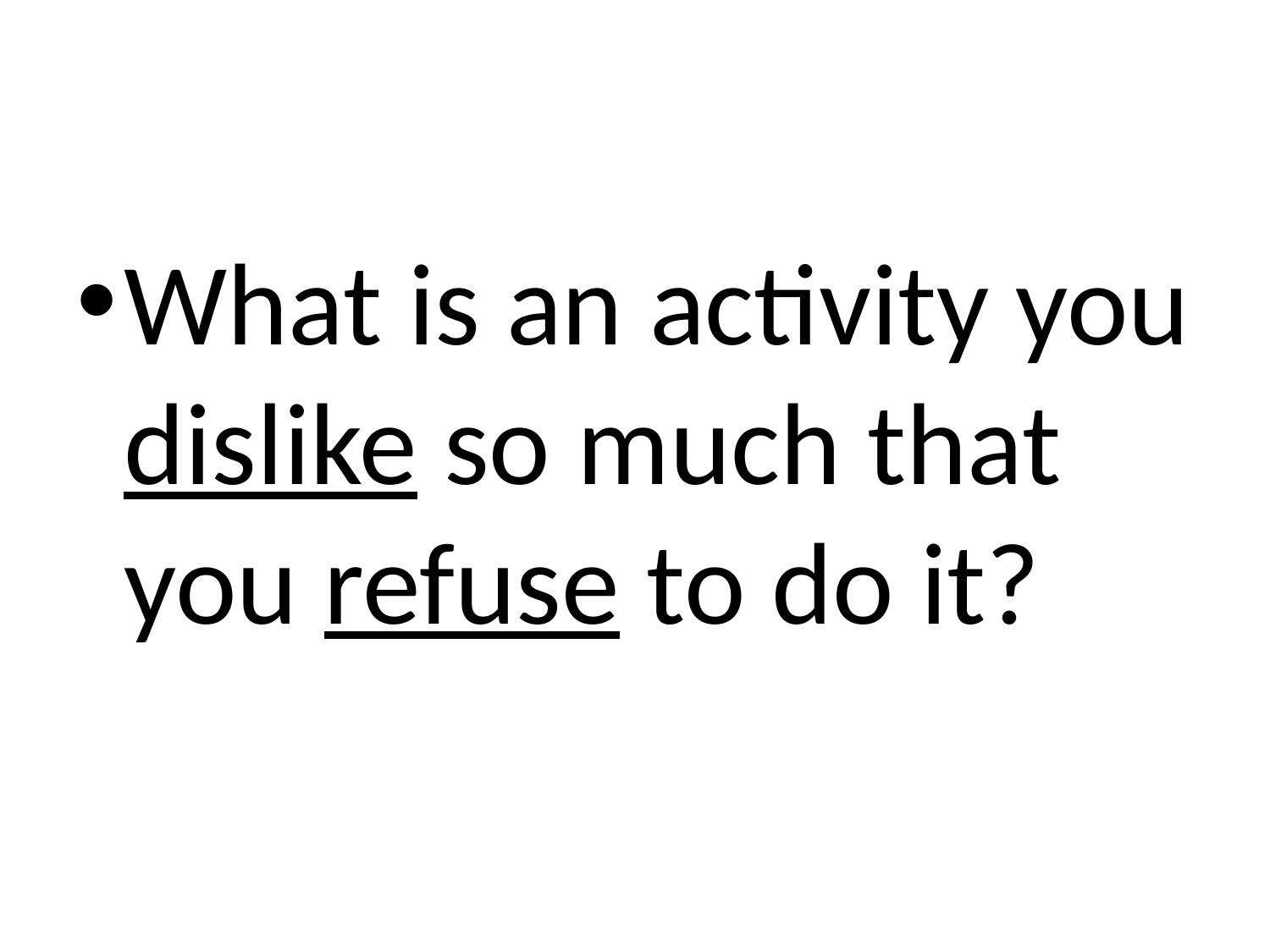

#
What is an activity you dislike so much that you refuse to do it?